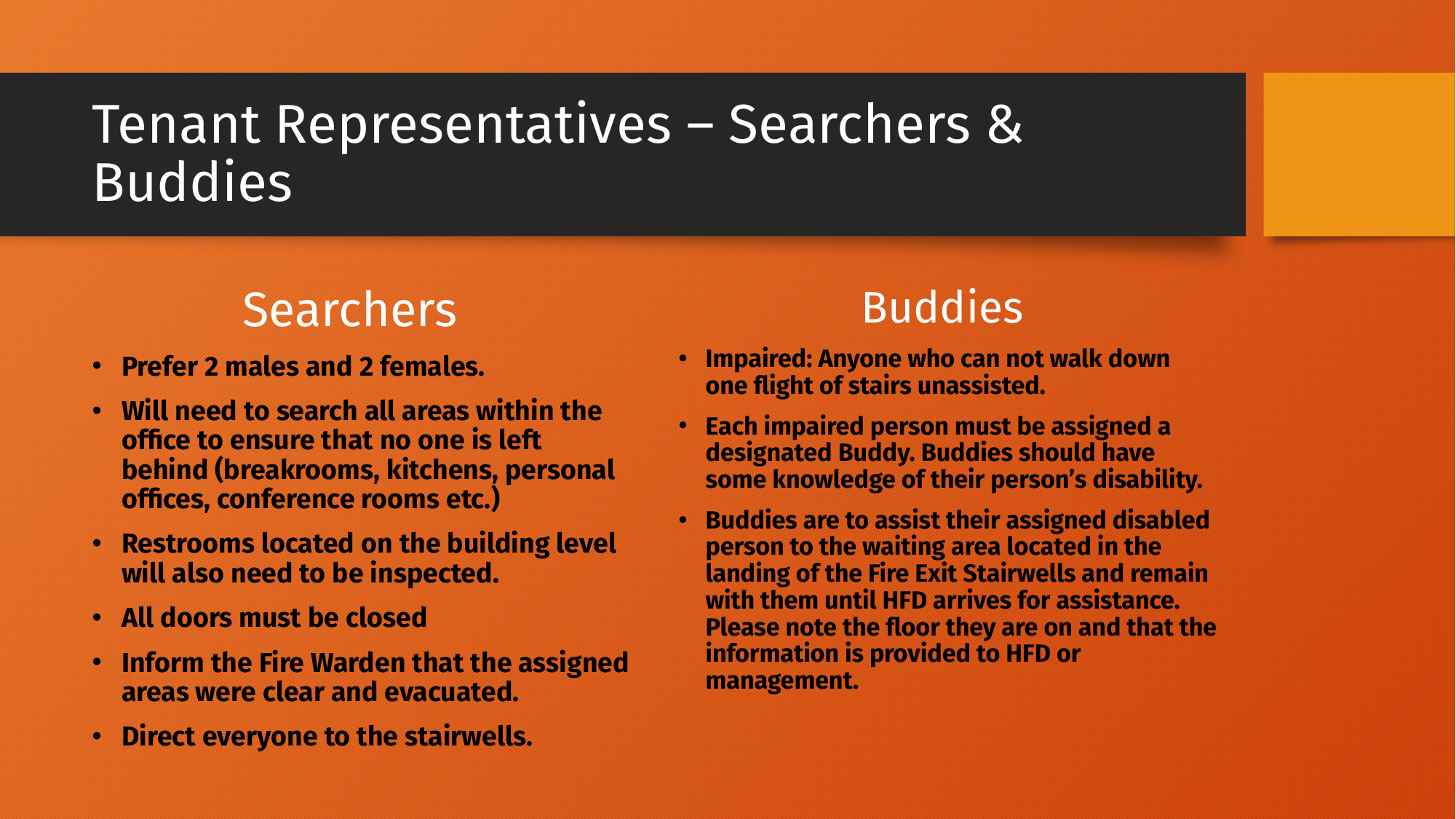

# Tenant Representatives – Searchers & Buddies
Searchers
Prefer 2 males and 2 females.
Will need to search all areas within the office to ensure that no one is left behind (breakrooms, kitchens, personal offices, conference rooms etc.)
Restrooms located on the building level will also need to be inspected.
All doors must be closed
Inform the Fire Warden that the assigned areas were clear and evacuated.
Direct everyone to the stairwells.
Buddies
Impaired: Anyone who can not walk down one flight of stairs unassisted.
Each impaired person must be assigned a designated Buddy. Buddies should have some knowledge of their person’s disability.
Buddies are to assist their assigned disabled person to the waiting area located in the landing of the Fire Exit Stairwells and remain with them until HFD arrives for assistance. Please note the floor they are on and that the information is provided to HFD or management.